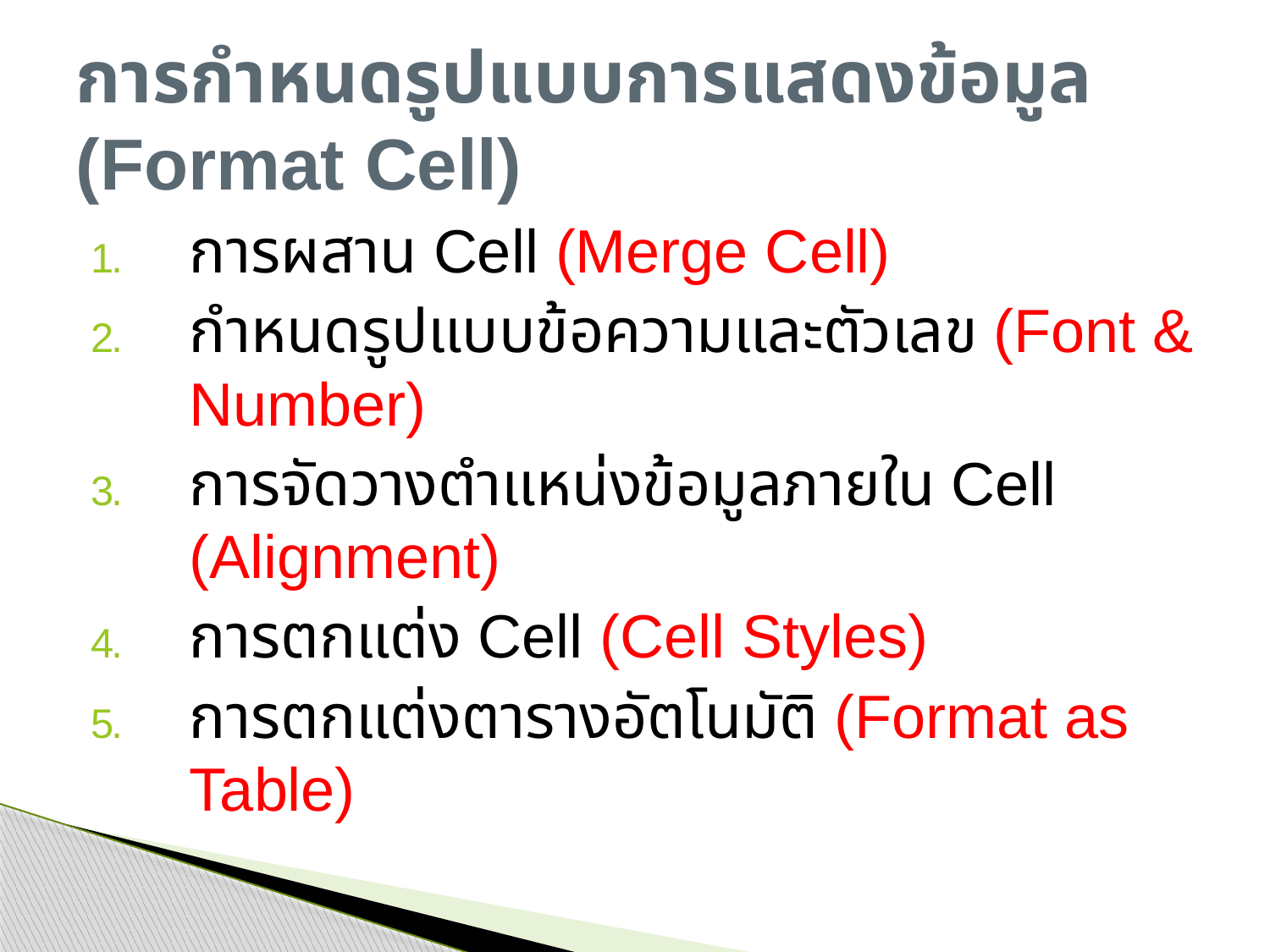

# การกำหนดรูปแบบการแสดงข้อมูล (Format Cell)
การผสาน Cell (Merge Cell)
กำหนดรูปแบบข้อความและตัวเลข (Font & Number)
การจัดวางตำแหน่งข้อมูลภายใน Cell (Alignment)
การตกแต่ง Cell (Cell Styles)
การตกแต่งตารางอัตโนมัติ (Format as Table)